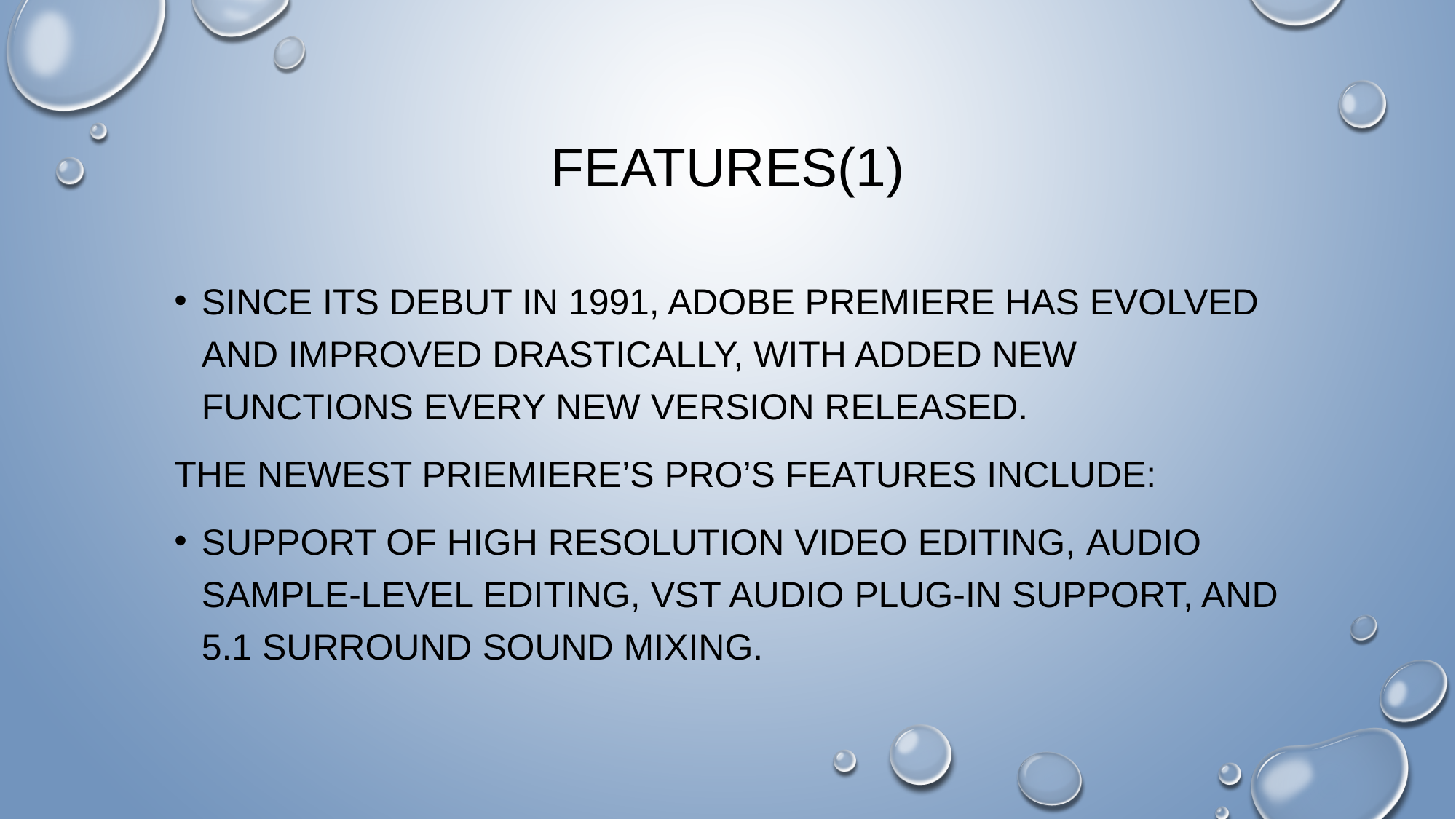

# Features(1)
Since its debut in 1991, Adobe Premiere has evolved  and improved drastically, with added new functions every new version released.
The newest Priemiere’s Pro’s features include:
Support of high resolution video editing, Audio sample-level editing, VST audio plug-in support, and 5.1 surround sound mixing.